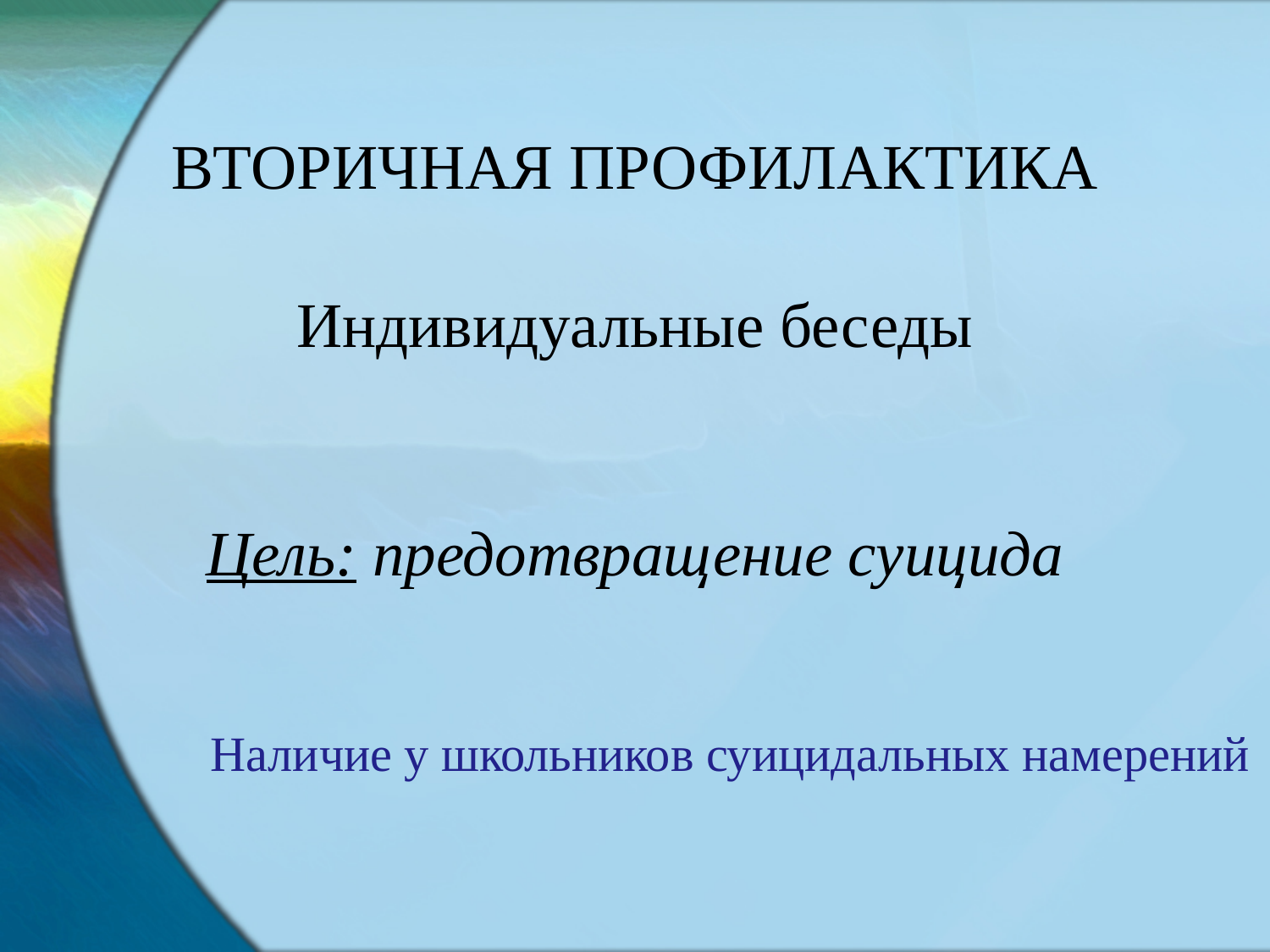

# ВТОРИЧНАЯ ПРОФИЛАКТИКА
Индивидуальные беседы

Цель: предотвращение суицида
Наличие у школьников суицидальных намерений